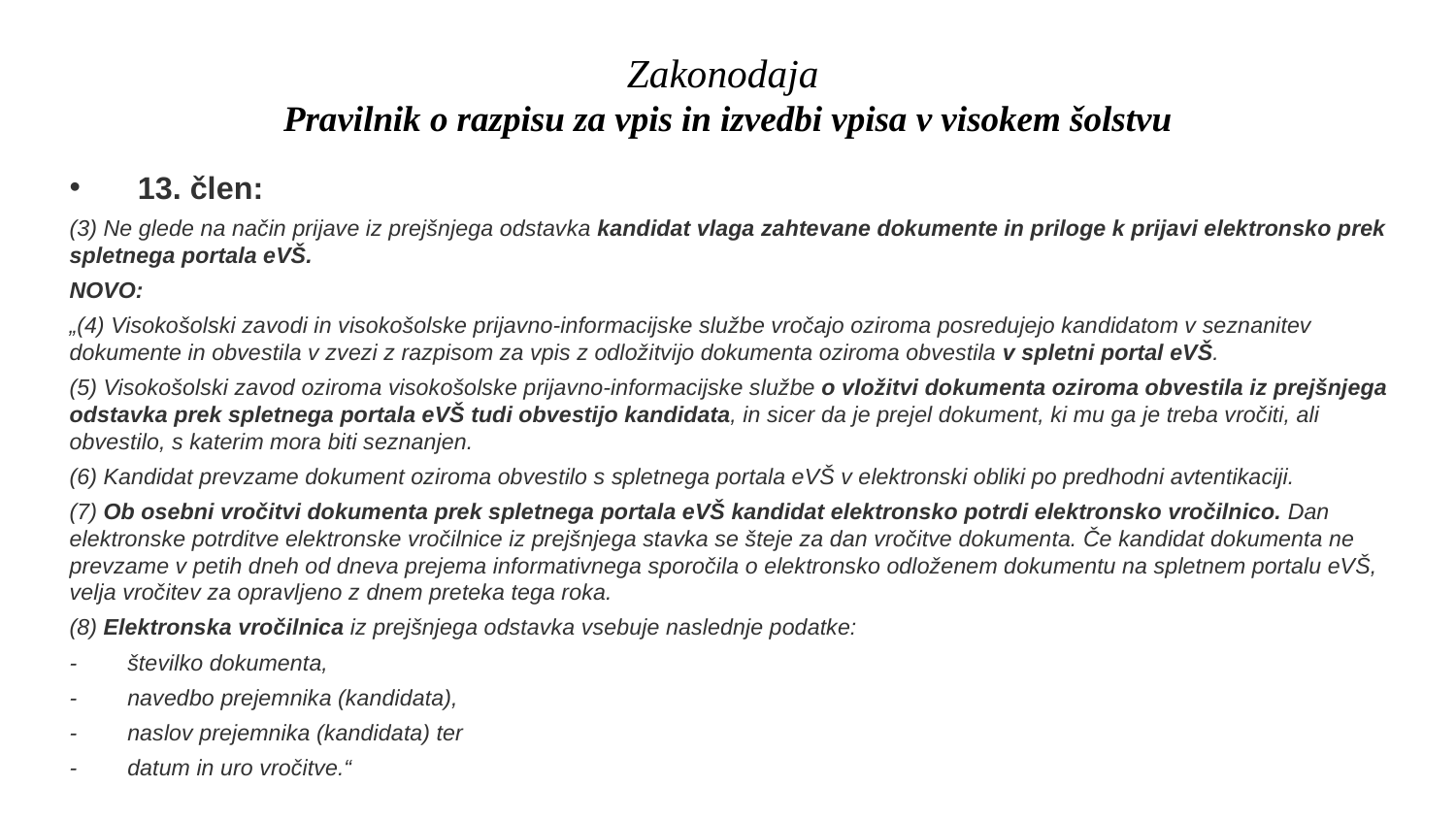

# Zakonodaja Pravilnik o razpisu za vpis in izvedbi vpisa v visokem šolstvu
13. člen:
(3) Ne glede na način prijave iz prejšnjega odstavka kandidat vlaga zahtevane dokumente in priloge k prijavi elektronsko prek spletnega portala eVŠ.
NOVO:
„(4) Visokošolski zavodi in visokošolske prijavno-informacijske službe vročajo oziroma posredujejo kandidatom v seznanitev dokumente in obvestila v zvezi z razpisom za vpis z odložitvijo dokumenta oziroma obvestila v spletni portal eVŠ.
(5) Visokošolski zavod oziroma visokošolske prijavno-informacijske službe o vložitvi dokumenta oziroma obvestila iz prejšnjega odstavka prek spletnega portala eVŠ tudi obvestijo kandidata, in sicer da je prejel dokument, ki mu ga je treba vročiti, ali obvestilo, s katerim mora biti seznanjen.
(6) Kandidat prevzame dokument oziroma obvestilo s spletnega portala eVŠ v elektronski obliki po predhodni avtentikaciji.
(7) Ob osebni vročitvi dokumenta prek spletnega portala eVŠ kandidat elektronsko potrdi elektronsko vročilnico. Dan elektronske potrditve elektronske vročilnice iz prejšnjega stavka se šteje za dan vročitve dokumenta. Če kandidat dokumenta ne prevzame v petih dneh od dneva prejema informativnega sporočila o elektronsko odloženem dokumentu na spletnem portalu eVŠ, velja vročitev za opravljeno z dnem preteka tega roka.
(8) Elektronska vročilnica iz prejšnjega odstavka vsebuje naslednje podatke:
-        številko dokumenta,
-        navedbo prejemnika (kandidata),
-        naslov prejemnika (kandidata) ter
-        datum in uro vročitve.“